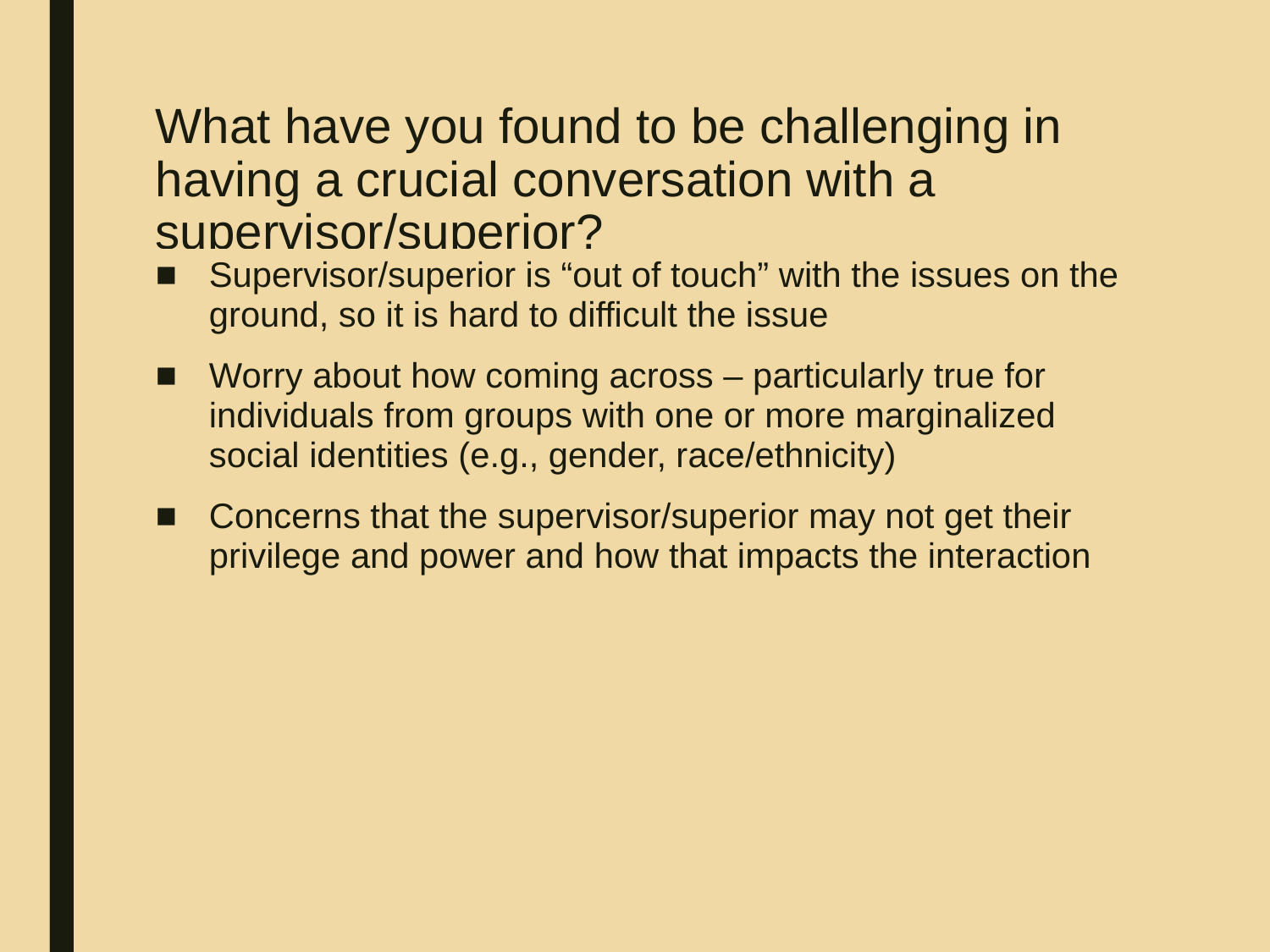

# What have you found to be challenging in having a crucial conversation with a supervisor/superior?
Supervisor/superior is “out of touch” with the issues on the ground, so it is hard to difficult the issue
Worry about how coming across – particularly true for individuals from groups with one or more marginalized social identities (e.g., gender, race/ethnicity)
Concerns that the supervisor/superior may not get their privilege and power and how that impacts the interaction